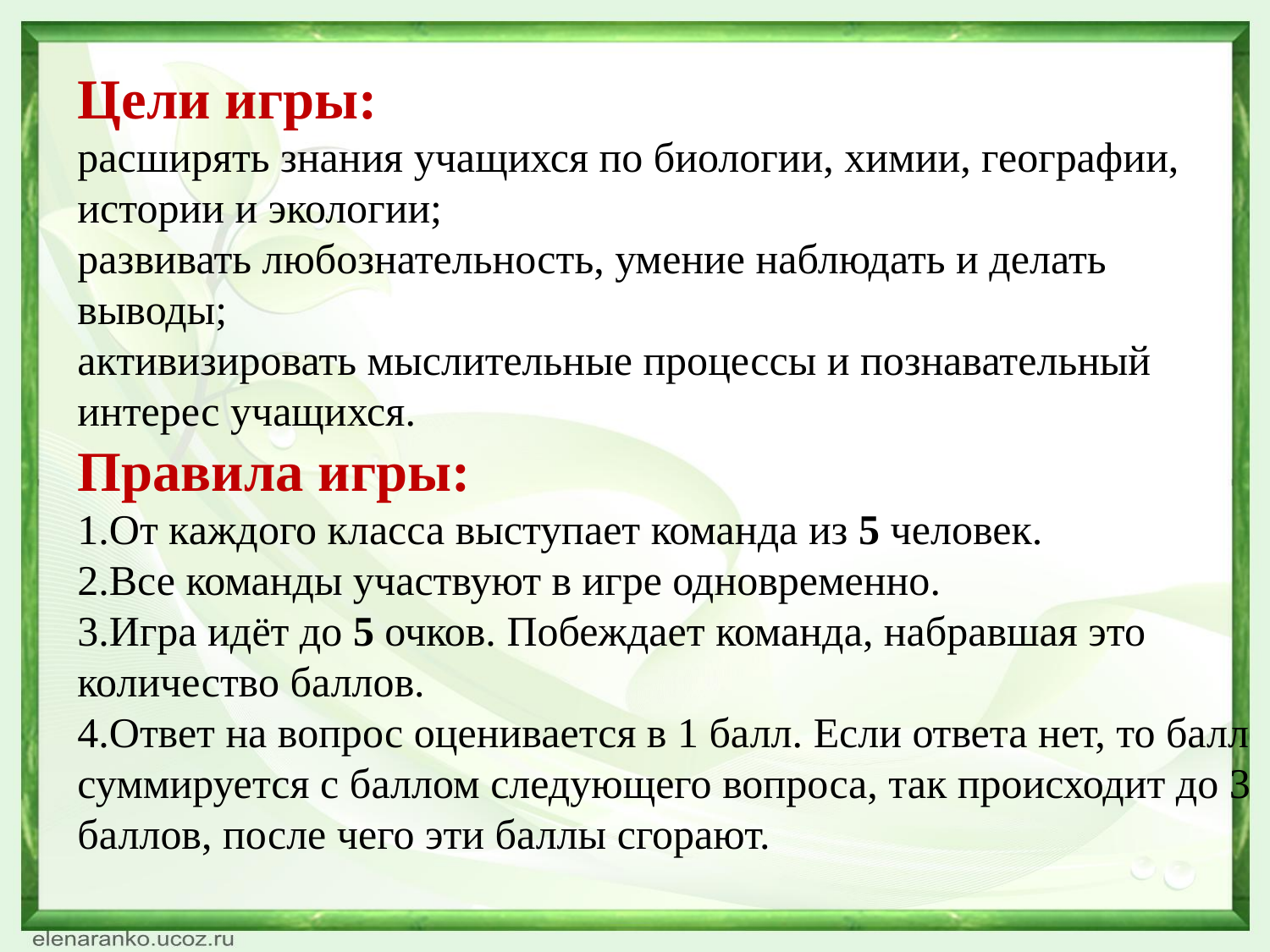

Цели игры:
расширять знания учащихся по биологии, химии, географии, истории и экологии;
развивать любознательность, умение наблюдать и делать выводы;
активизировать мыслительные процессы и познавательный интерес учащихся.
Правила игры:
1.От каждого класса выступает команда из 5 человек.
2.Все команды участвуют в игре одновременно.
3.Игра идёт до 5 очков. Побеждает команда, набравшая это количество баллов.
4.Ответ на вопрос оценивается в 1 балл. Если ответа нет, то балл суммируется с баллом следующего вопроса, так происходит до 3 баллов, после чего эти баллы сгорают.